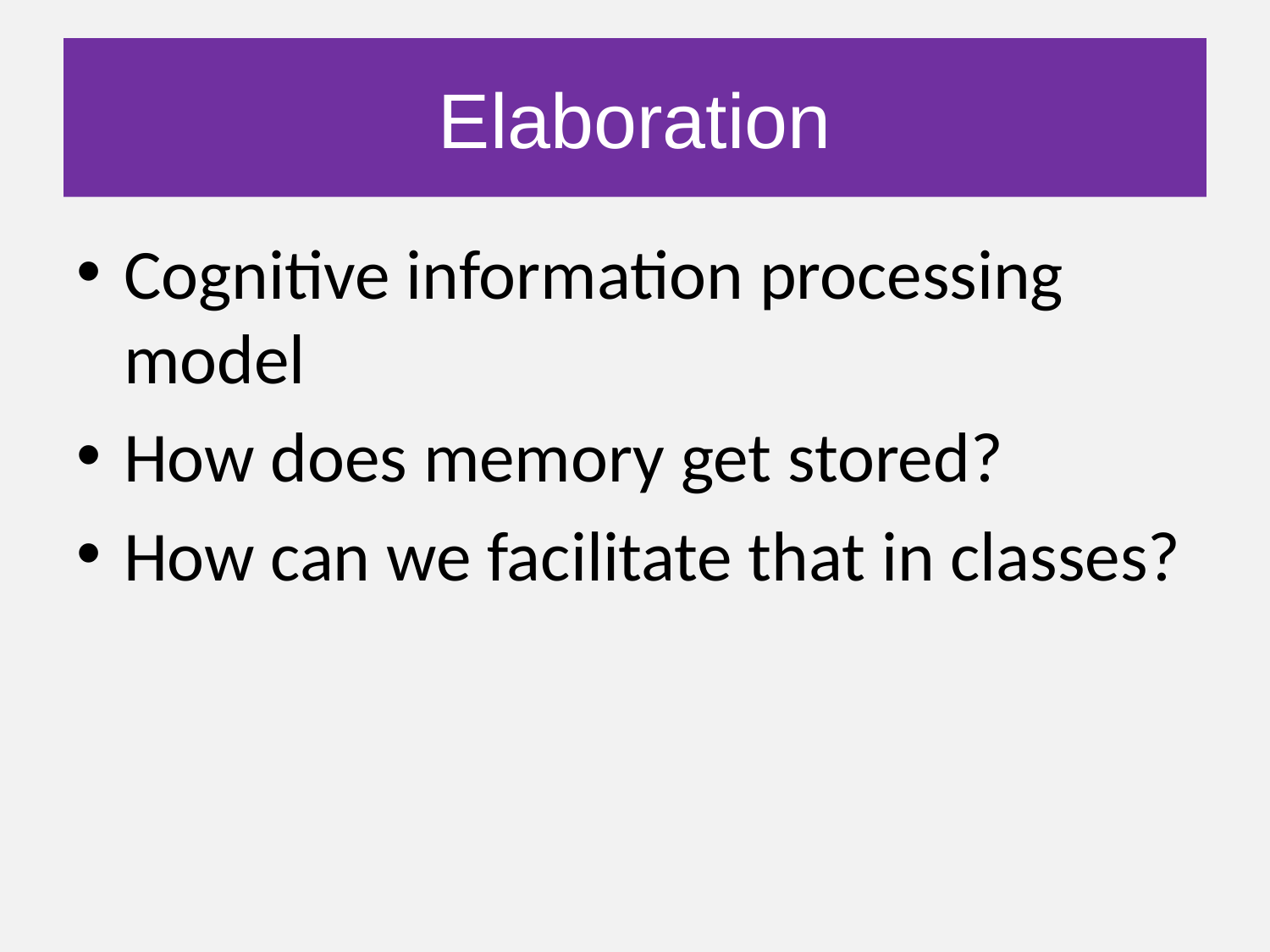

# Elaboration
Cognitive information processing model
How does memory get stored?
How can we facilitate that in classes?